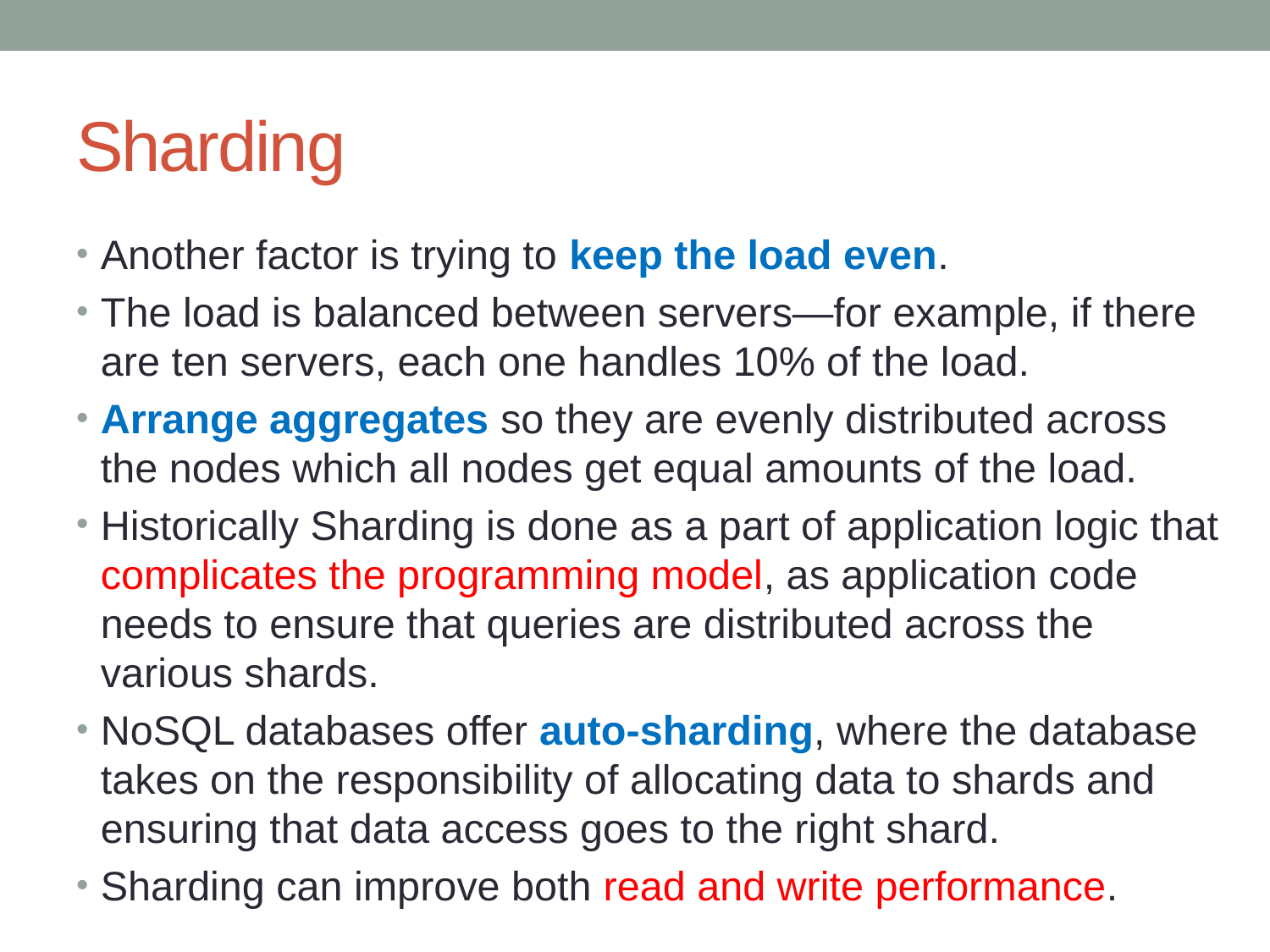

# Sharding
Another factor is trying to keep the load even.
The load is balanced between servers—for example, if there are ten servers, each one handles 10% of the load.
Arrange aggregates so they are evenly distributed across the nodes which all nodes get equal amounts of the load.
Historically Sharding is done as a part of application logic that complicates the programming model, as application code needs to ensure that queries are distributed across the various shards.
NoSQL databases offer auto-sharding, where the database takes on the responsibility of allocating data to shards and ensuring that data access goes to the right shard.
Sharding can improve both read and write performance.